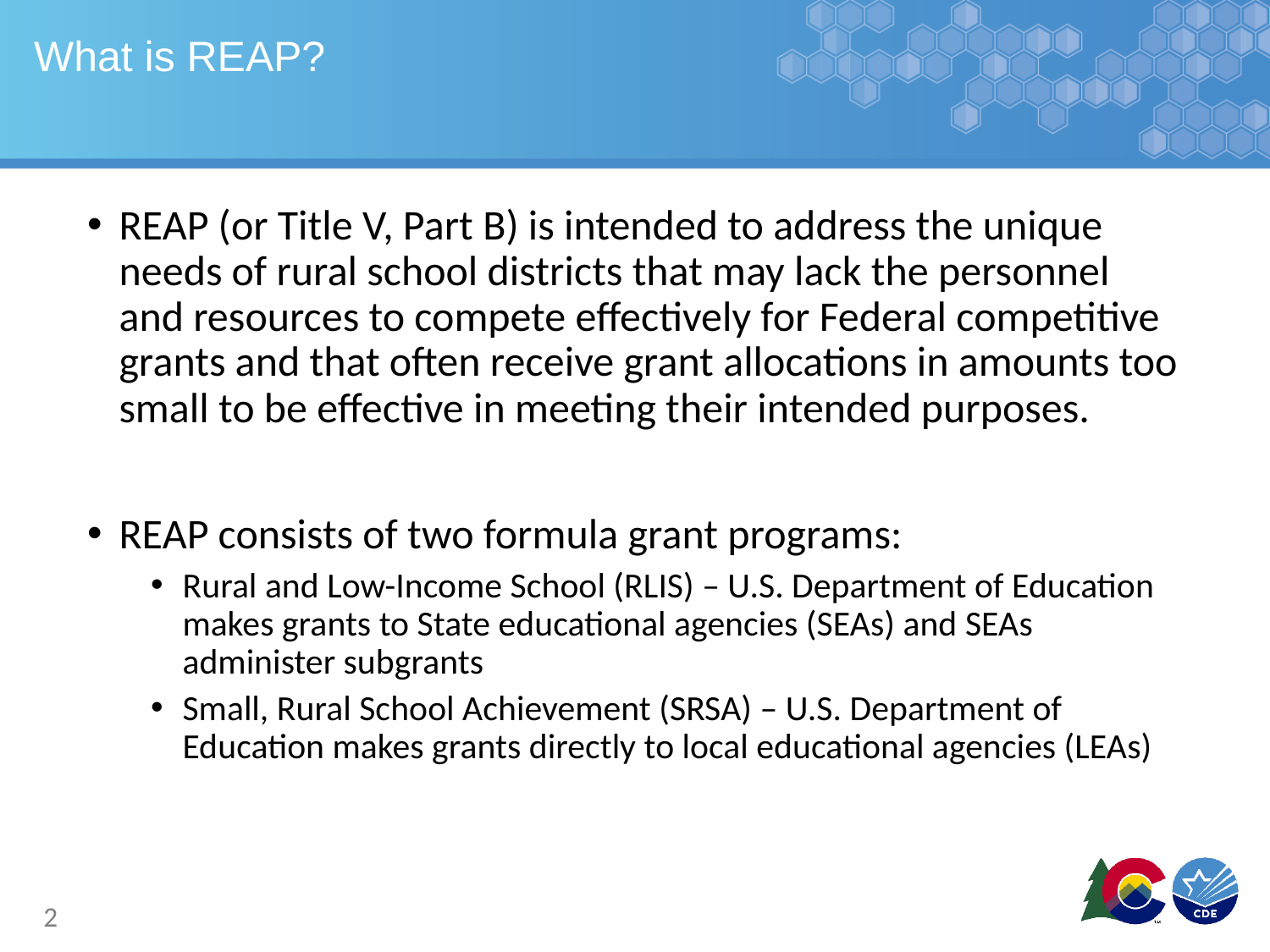

# What is REAP?
REAP (or Title V, Part B) is intended to address the unique needs of rural school districts that may lack the personnel and resources to compete effectively for Federal competitive grants and that often receive grant allocations in amounts too small to be effective in meeting their intended purposes.

REAP consists of two formula grant programs:
Rural and Low-Income School (RLIS) – U.S. Department of Education makes grants to State educational agencies (SEAs) and SEAs administer subgrants
Small, Rural School Achievement (SRSA) – U.S. Department of Education makes grants directly to local educational agencies (LEAs)
2